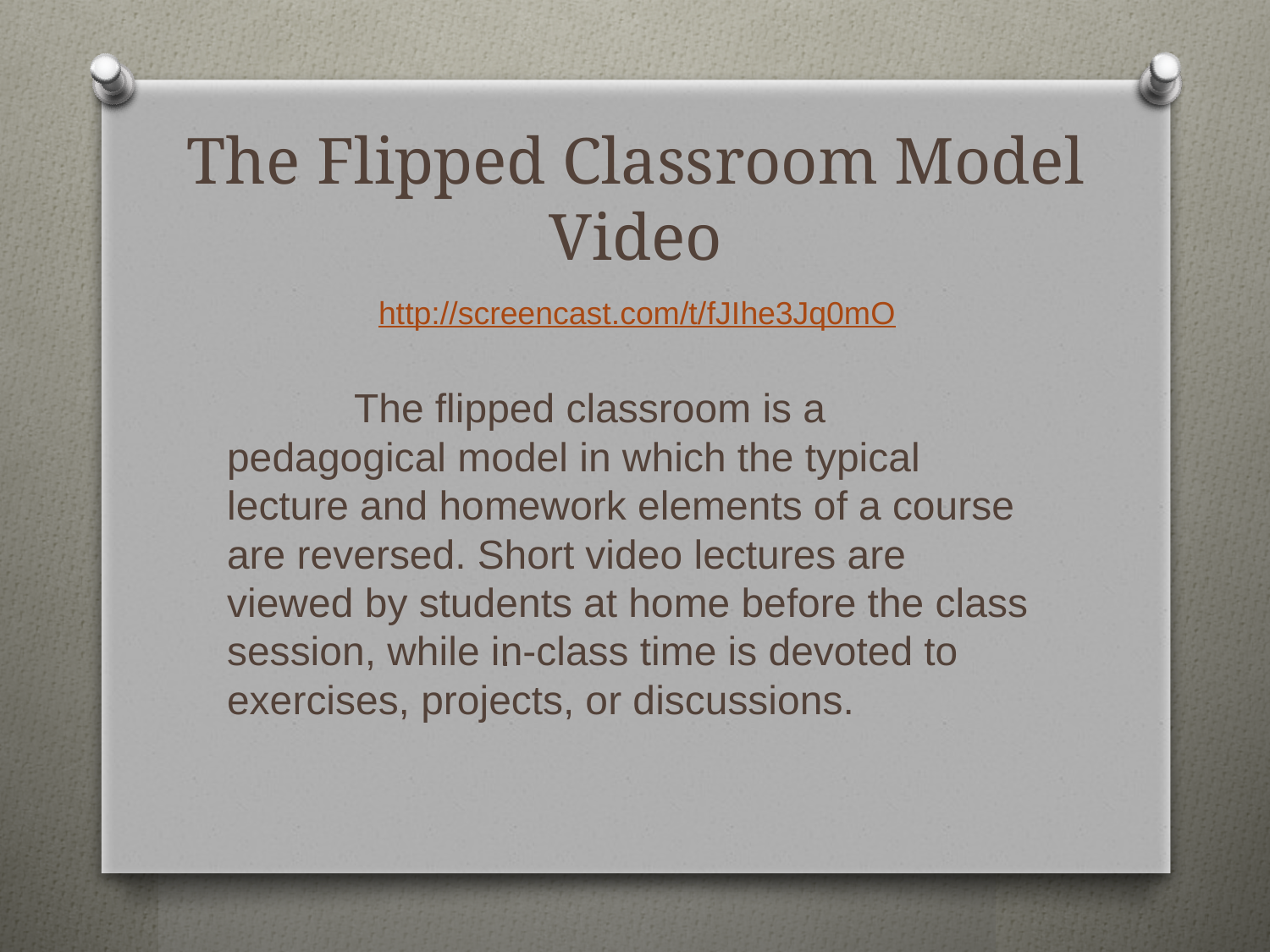

# The Flipped Classroom Model Video
http://screencast.com/t/fJIhe3Jq0mO

	The flipped classroom is a pedagogical model in which the typical lecture and homework elements of a course are reversed. Short video lectures are viewed by students at home before the class session, while in-class time is devoted to exercises, projects, or discussions.
.